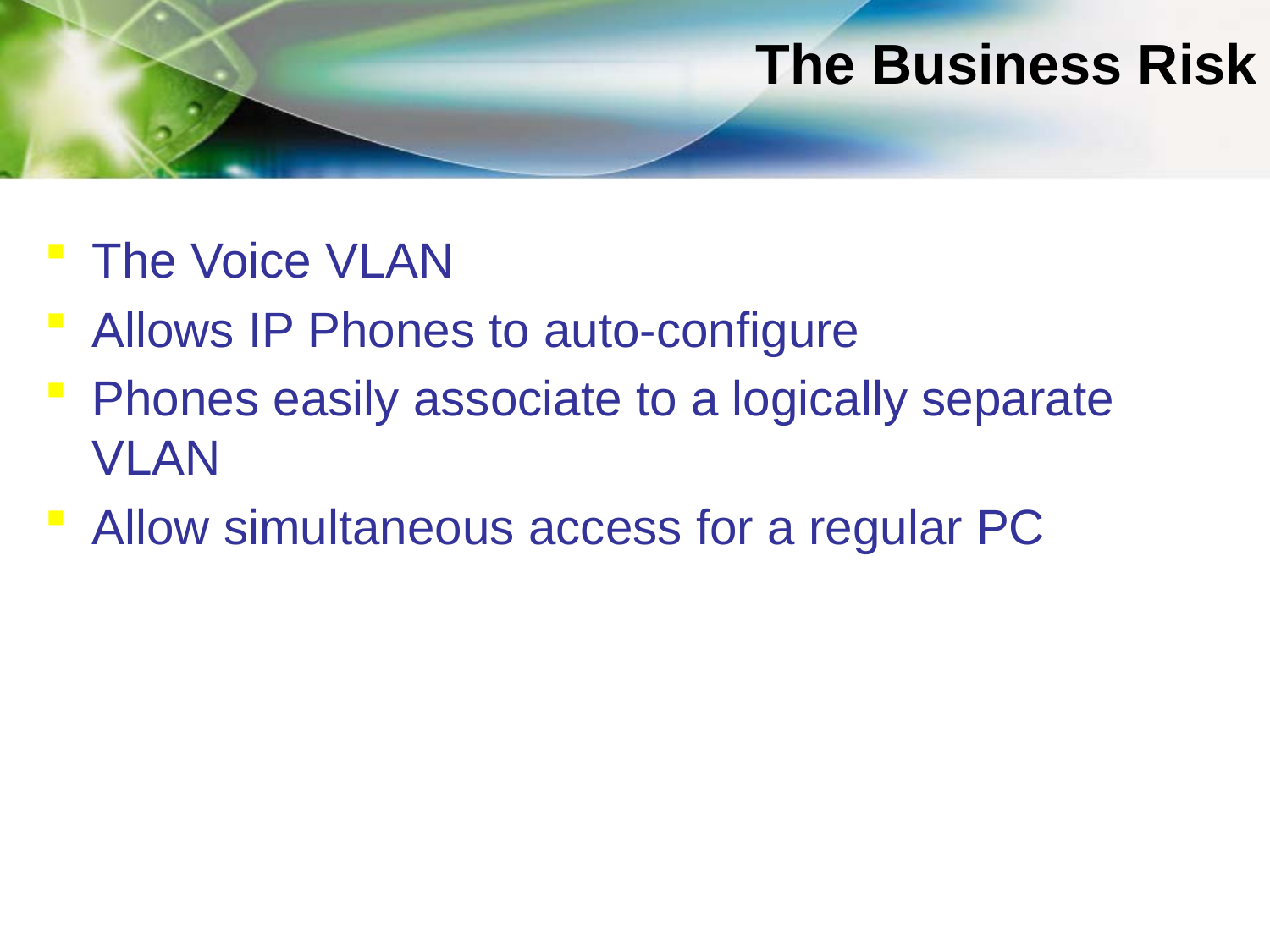

# The Business Risk
The Voice VLAN
Allows IP Phones to auto-configure
Phones easily associate to a logically separate VLAN
Allow simultaneous access for a regular PC